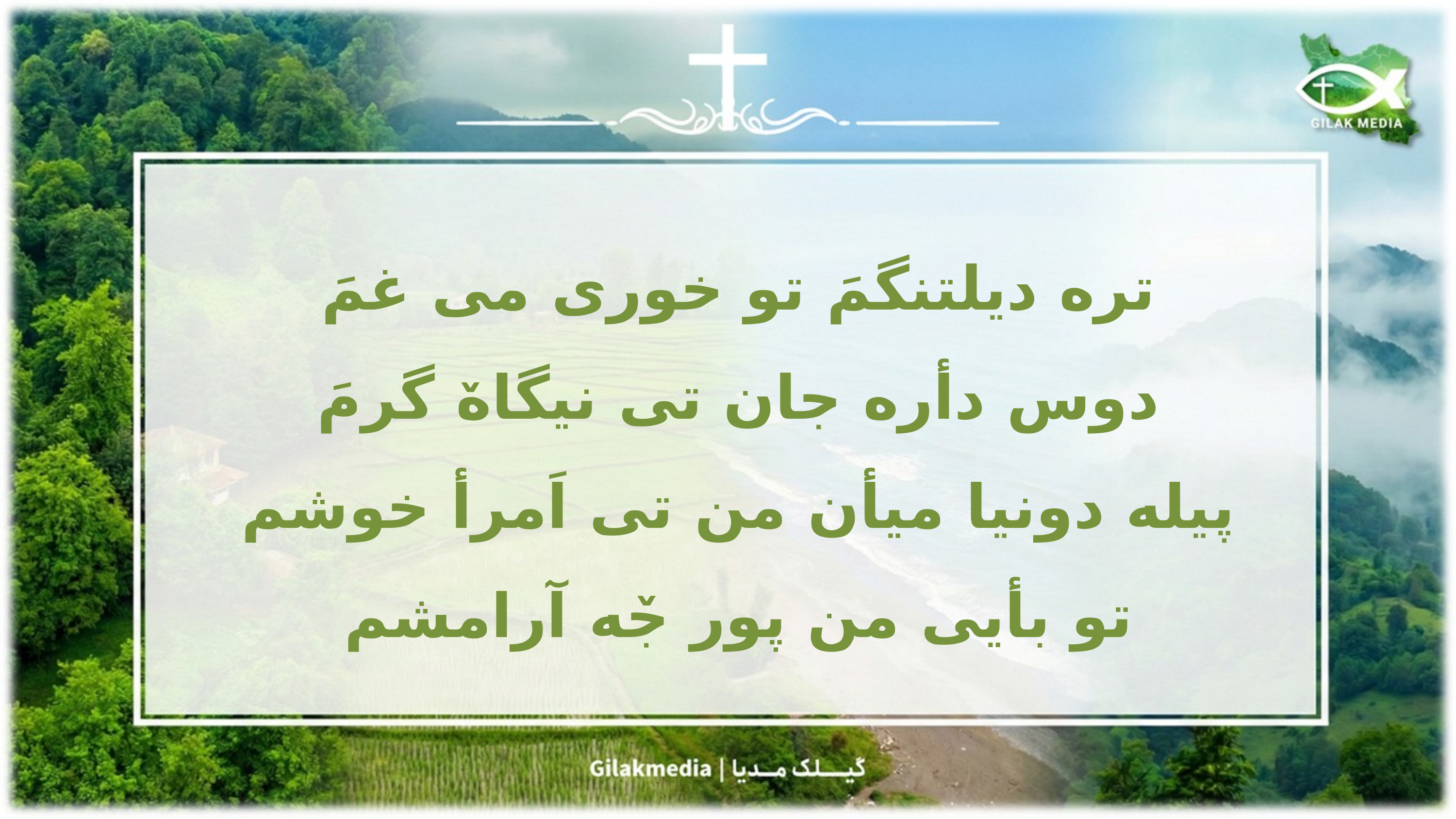

تره دیلتنگمَ تو خوری می غمَ
دوس دأره جان تی نیگاهٚ گرمَ
پیله دونیا میأن من تی اَمرأ خوشم
تو بأیی من پور جٚه آرامشم